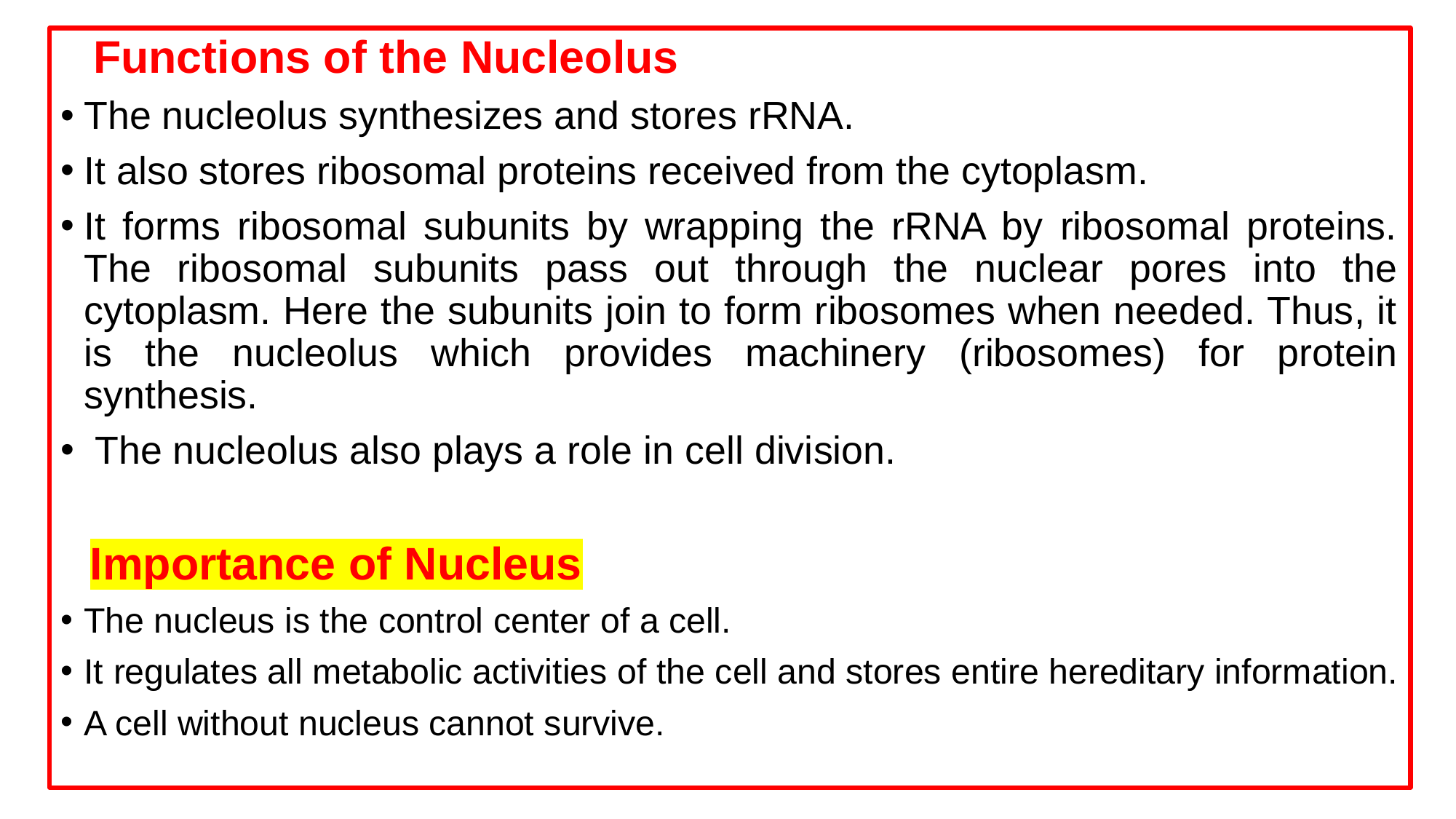

Functions of the Nucleolus
The nucleolus synthesizes and stores rRNA.
It also stores ribosomal proteins received from the cytoplasm.
It forms ribosomal subunits by wrapping the rRNA by ribosomal proteins. The ribosomal subunits pass out through the nuclear pores into the cytoplasm. Here the subunits join to form ribosomes when needed. Thus, it is the nucleolus which provides machinery (ribosomes) for protein synthesis.
 The nucleolus also plays a role in cell division.

   Importance of Nucleus
The nucleus is the control center of a cell.
It regulates all metabolic activities of the cell and stores entire hereditary information.
A cell without nucleus cannot survive.